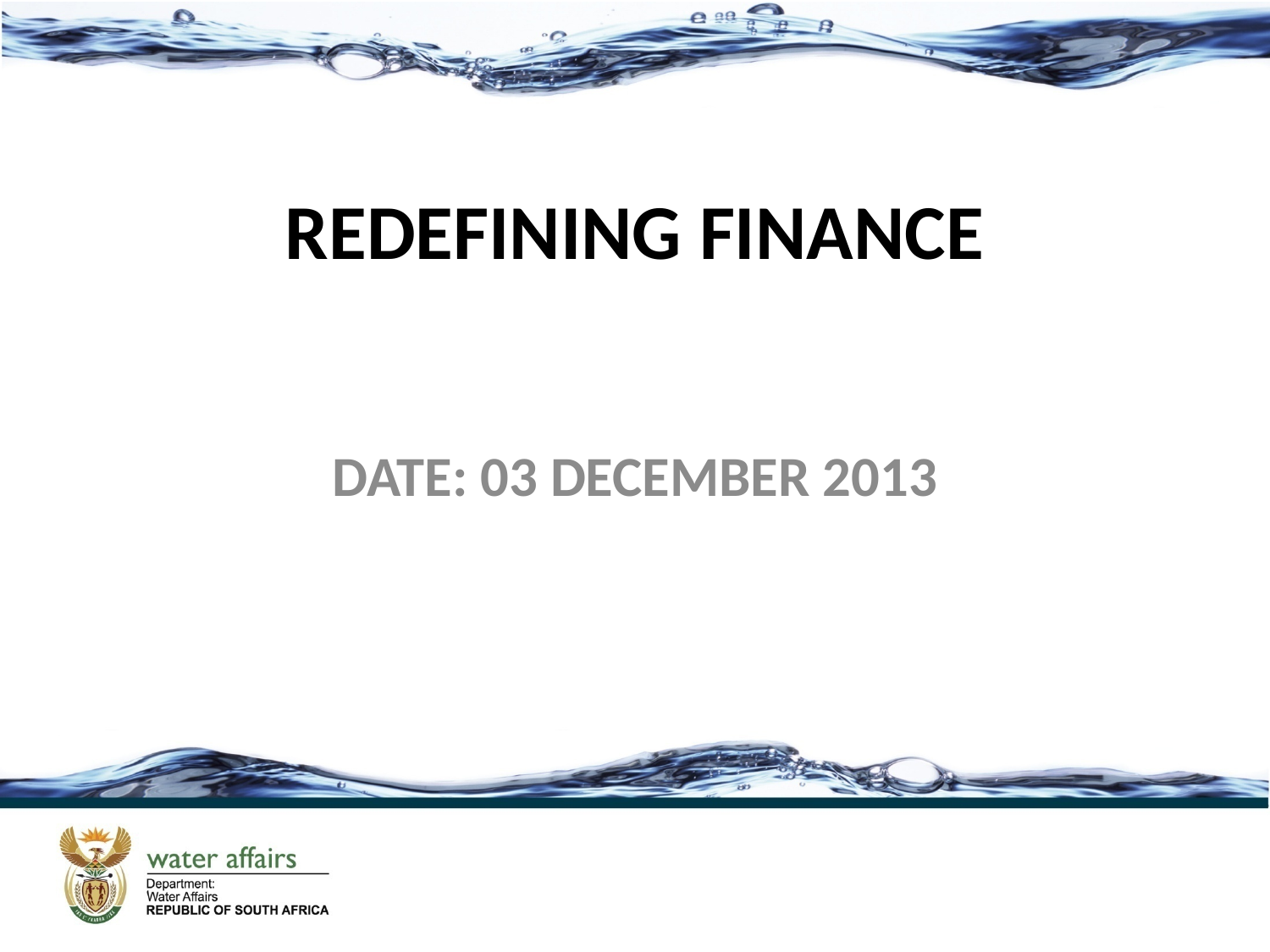

# REDEFINING FINANCE
DATE: 03 DECEMBER 2013